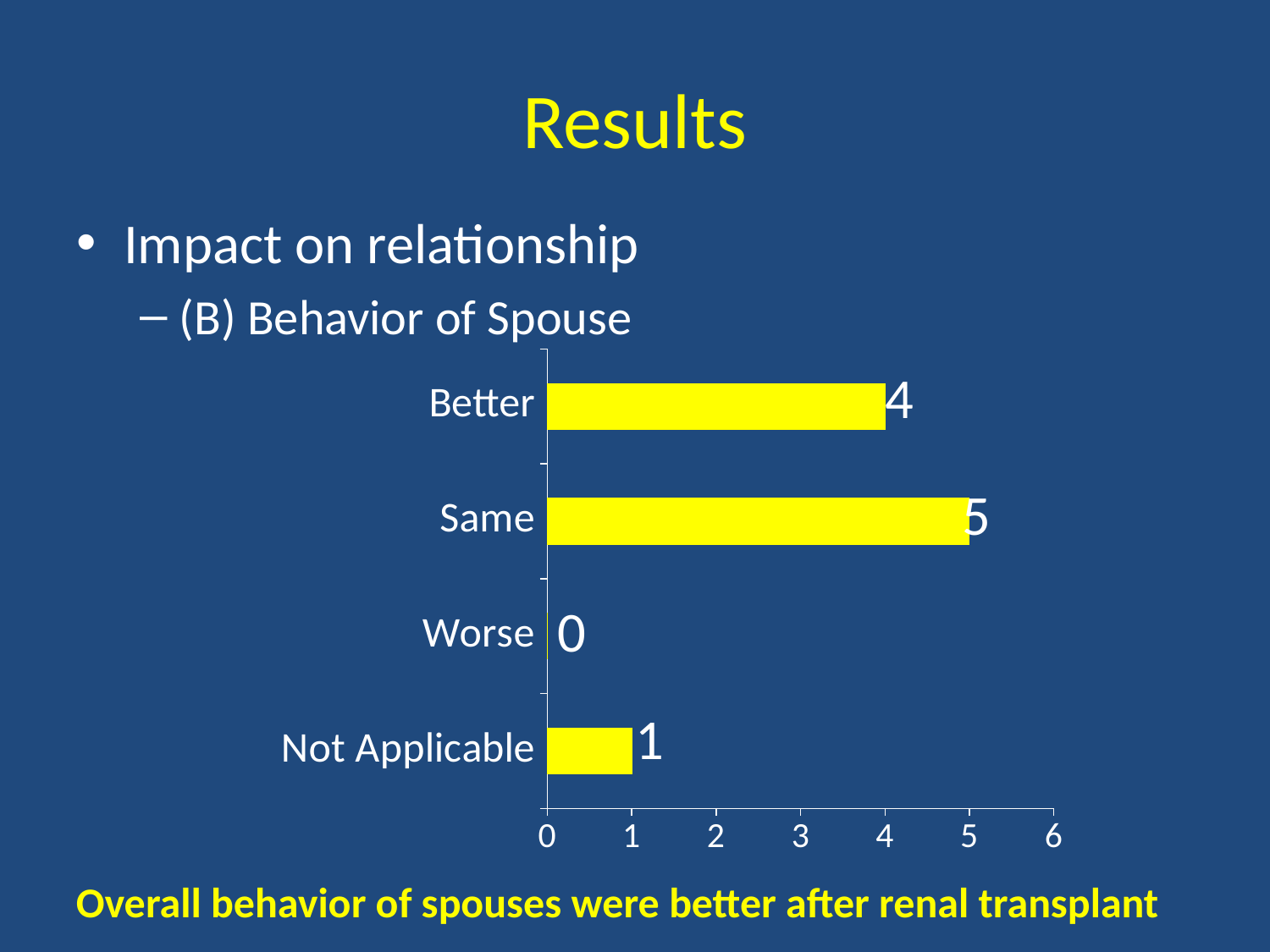

# Results

Impact on relationship
(B) Behavior of Spouse

### Chart

| Category |  |
|---|---|
| Not Applicable | 1.0 |
| Worse | 0.0 |
| Same | 5.0 |
| Better | 4.0 |
Overall behavior of spouses were better after renal transplant